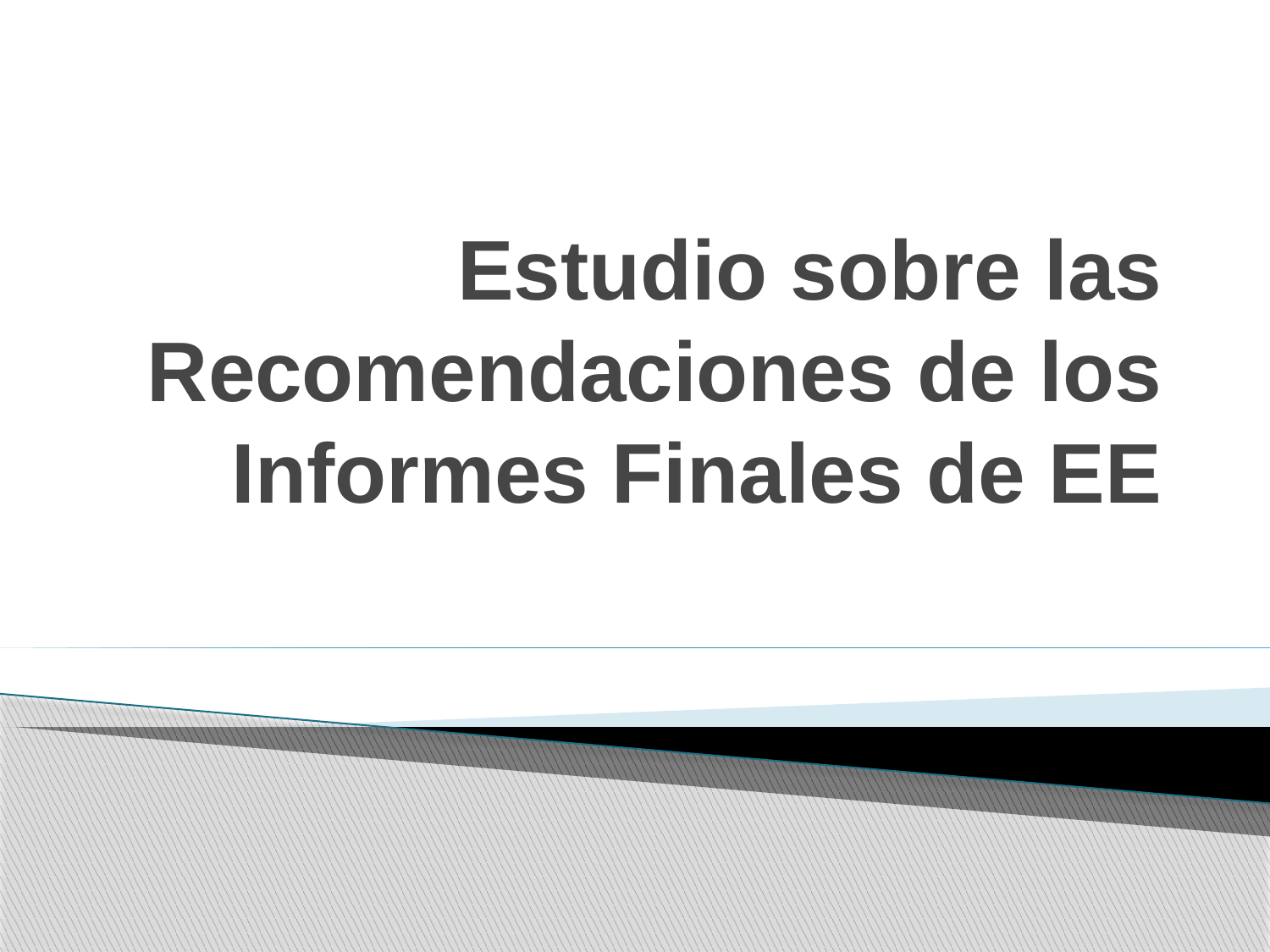

# Estudio sobre las Recomendaciones de los Informes Finales de EE